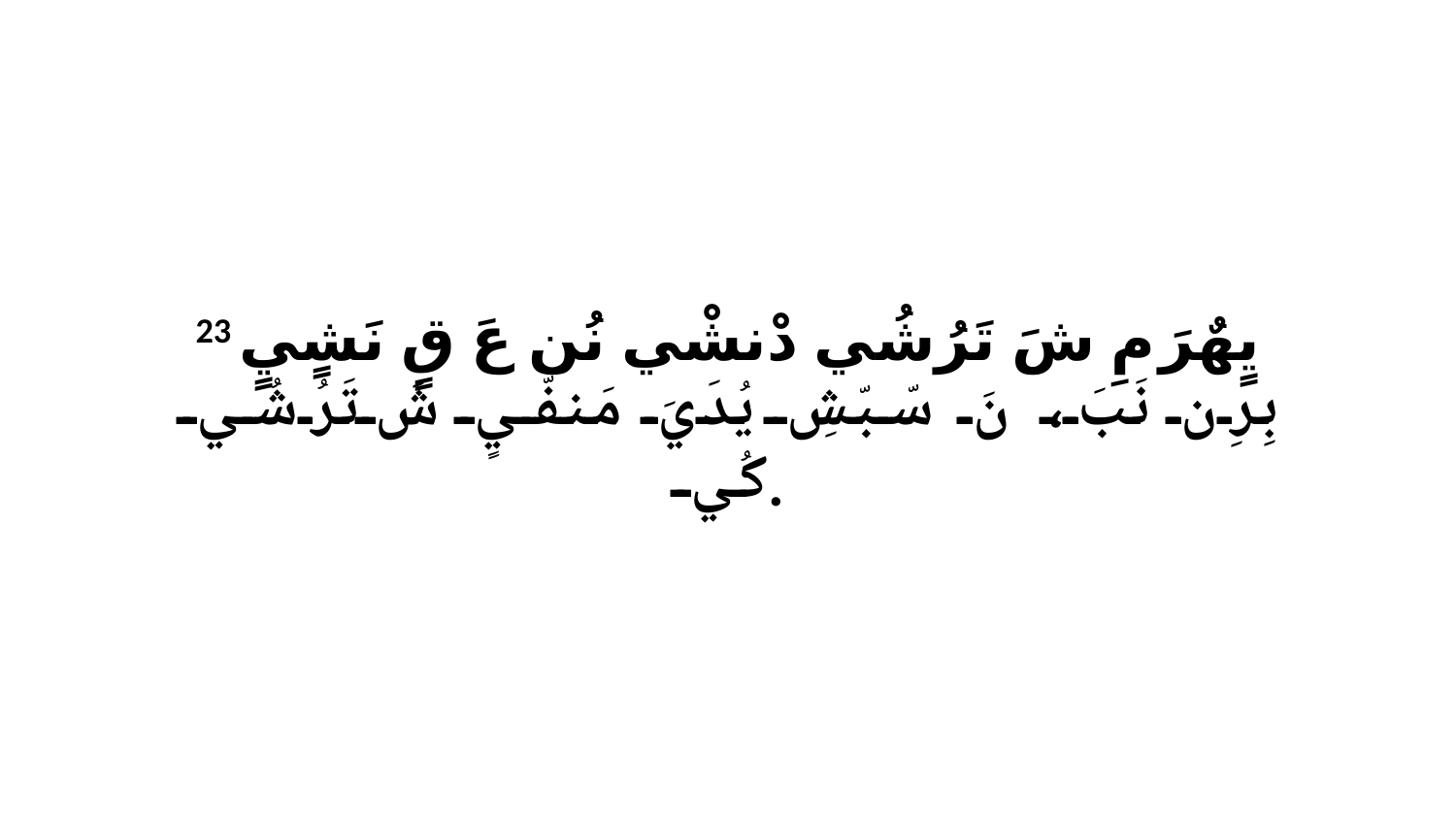

23 يٍهٌرَ مِ شَ تَرُشُي دْنشْي نُن عَ قٍ نَشٍيٍ بِرِن نَبَ، نَ سّبّشِ يُدَيَ مَنفّيٍ شَ تَرُشُي كُي.